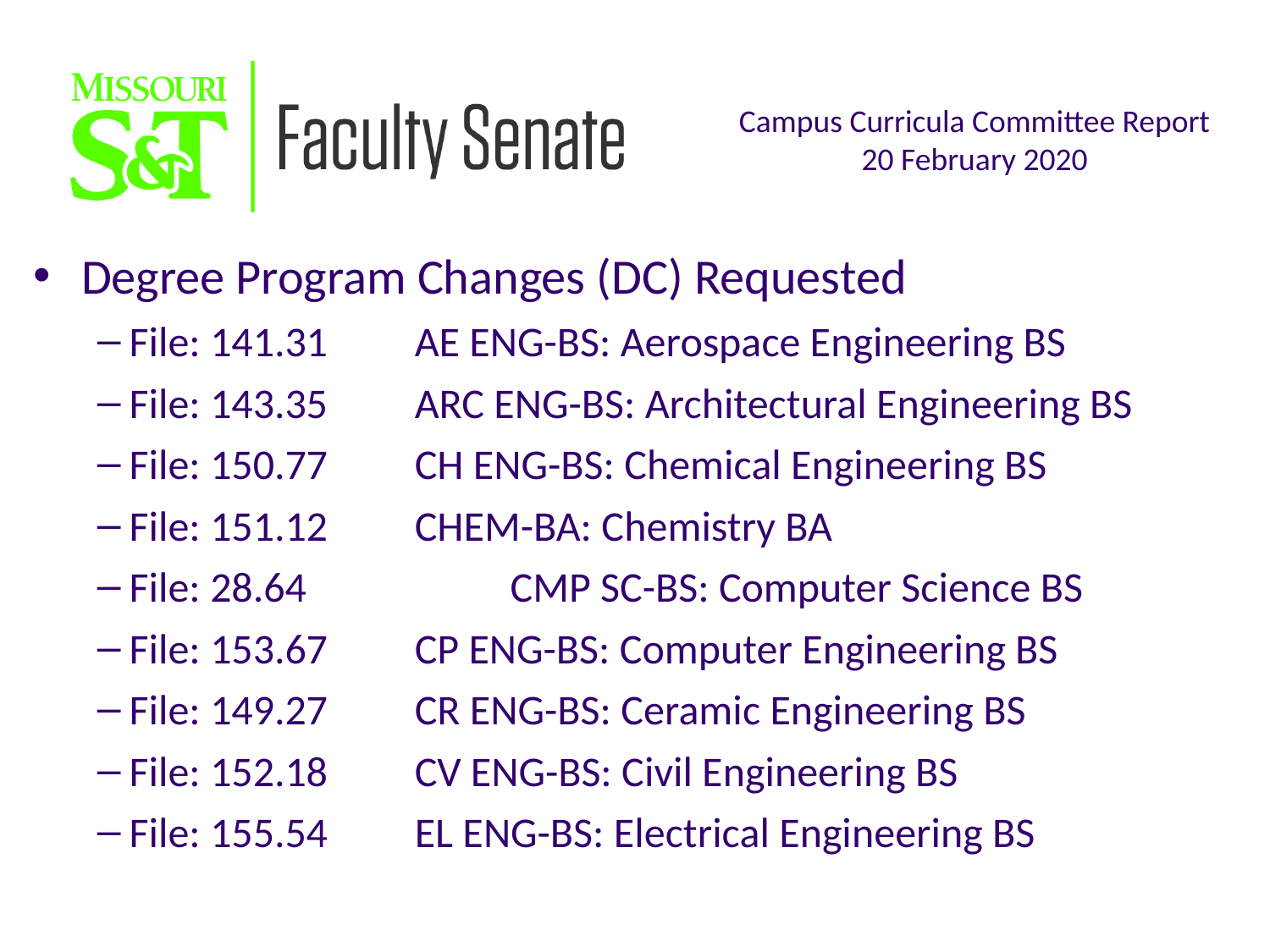

Degree Program Changes (DC) Requested
File: 141.31	AE ENG-BS: Aerospace Engineering BS
File: 143.35	ARC ENG-BS: Architectural Engineering BS
File: 150.77	CH ENG-BS: Chemical Engineering BS
File: 151.12	CHEM-BA: Chemistry BA
File: 28.64		CMP SC-BS: Computer Science BS
File: 153.67	CP ENG-BS: Computer Engineering BS
File: 149.27	CR ENG-BS: Ceramic Engineering BS
File: 152.18	CV ENG-BS: Civil Engineering BS
File: 155.54	EL ENG-BS: Electrical Engineering BS